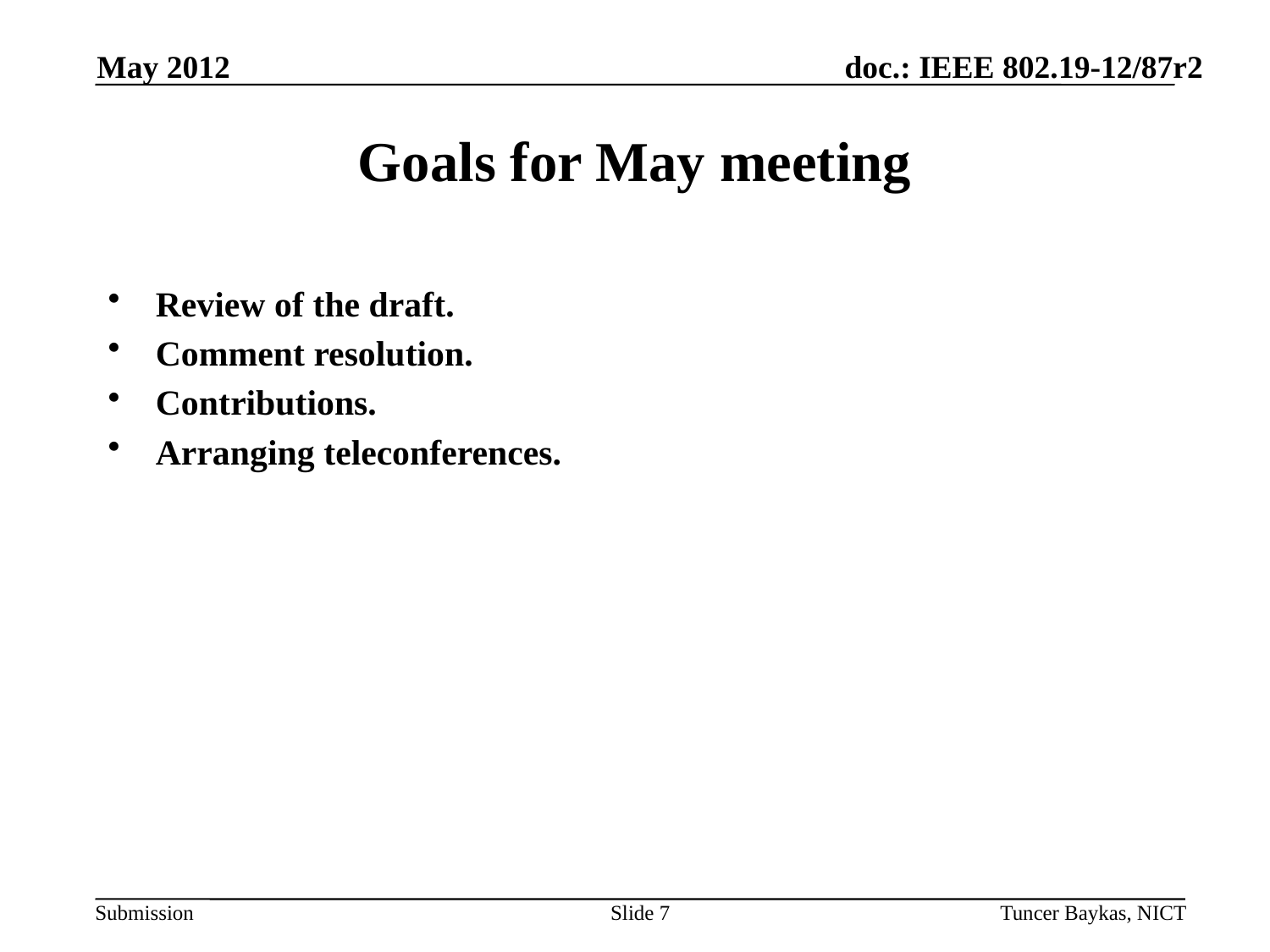

May 2012
Goals for May meeting

Review of the draft.
Comment resolution.
Contributions.
Arranging teleconferences.

Slide 7
Tuncer Baykas, NICT